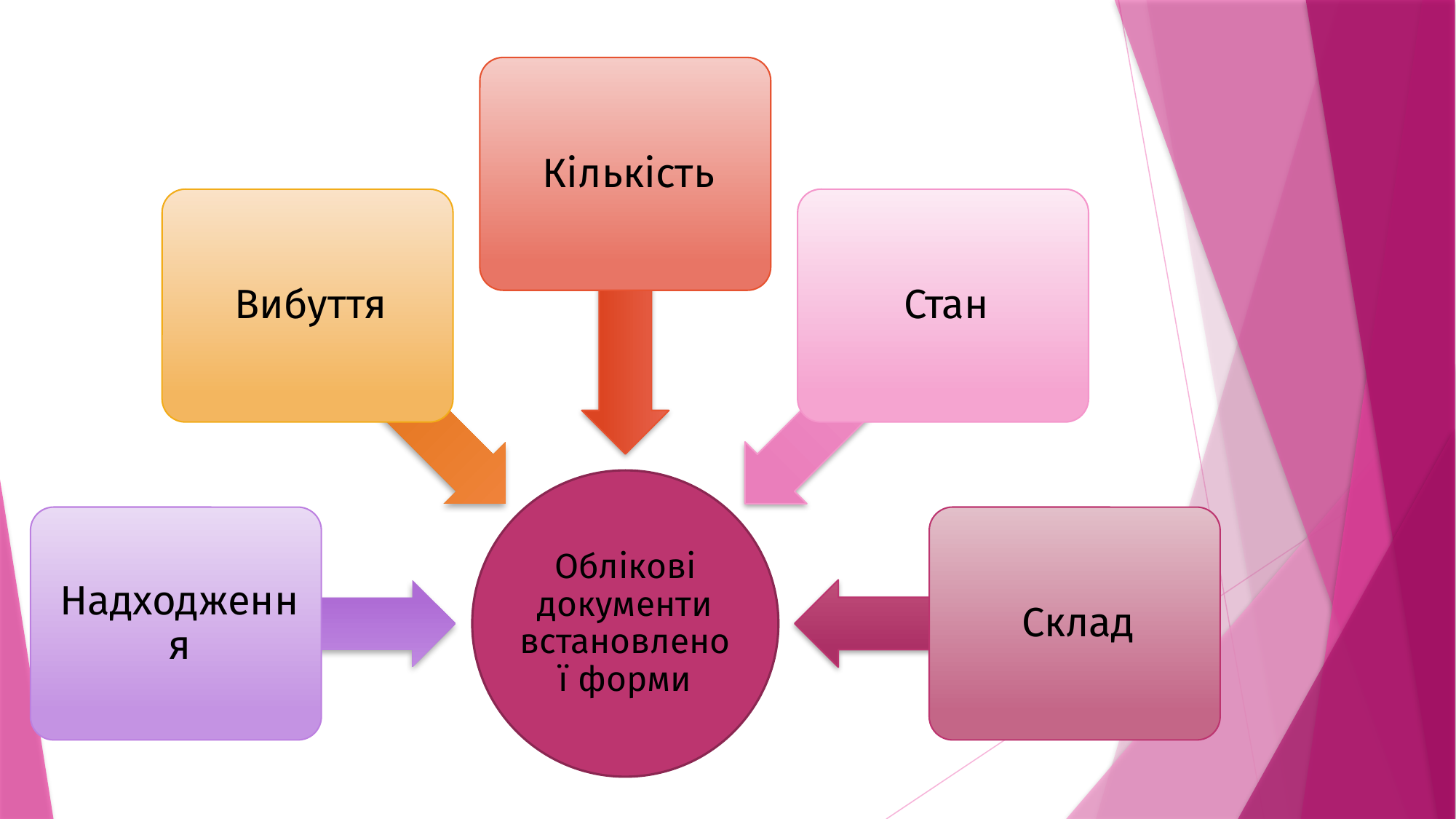

Облікові документи встановленої форми
Надходження
Вибуття
Кількість
Стан
Склад